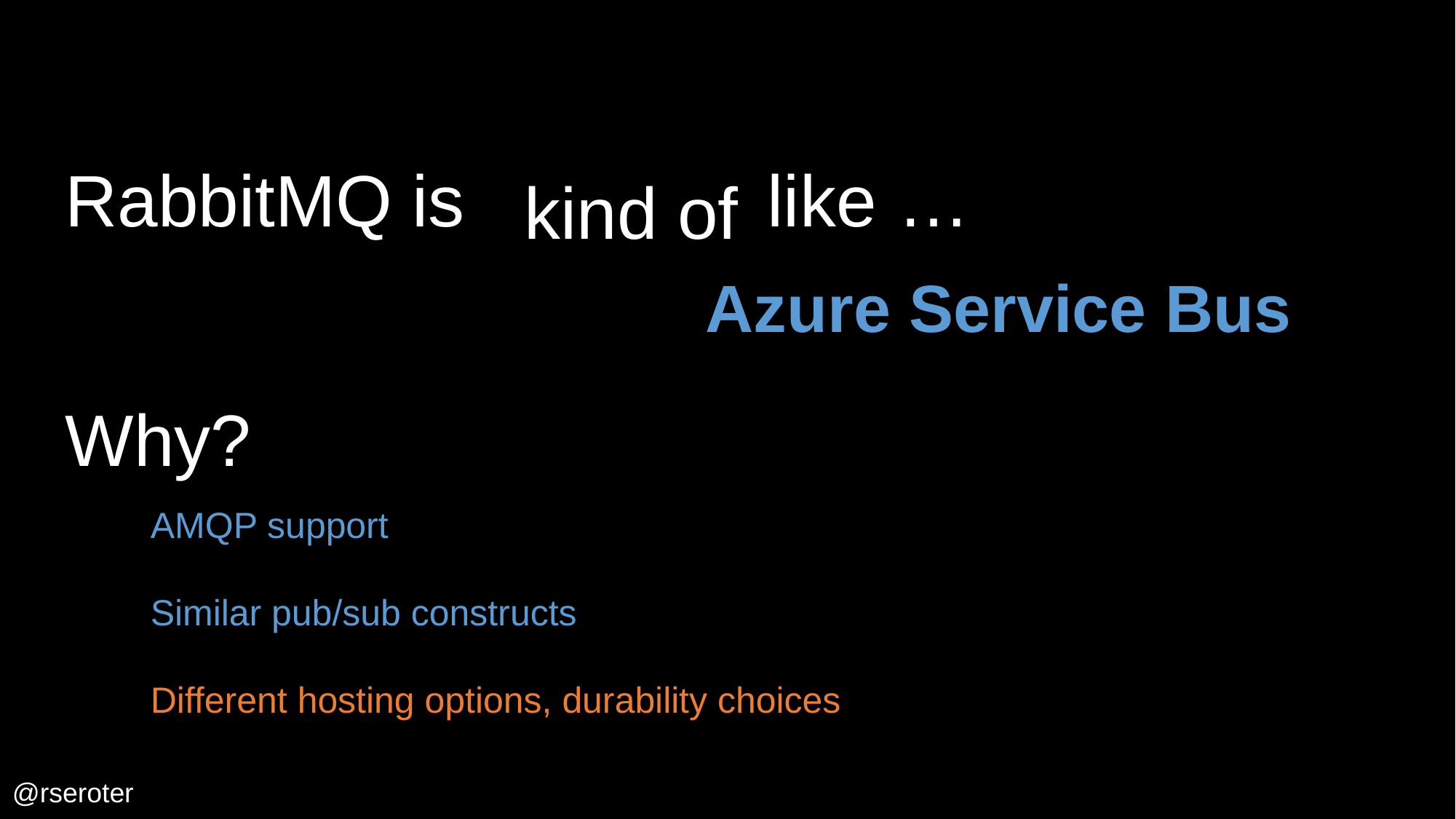

RabbitMQ is               like …
kind of
Azure Service Bus
Why?
AMQP support

Similar pub/sub constructs

Different hosting options, durability choices
@rseroter